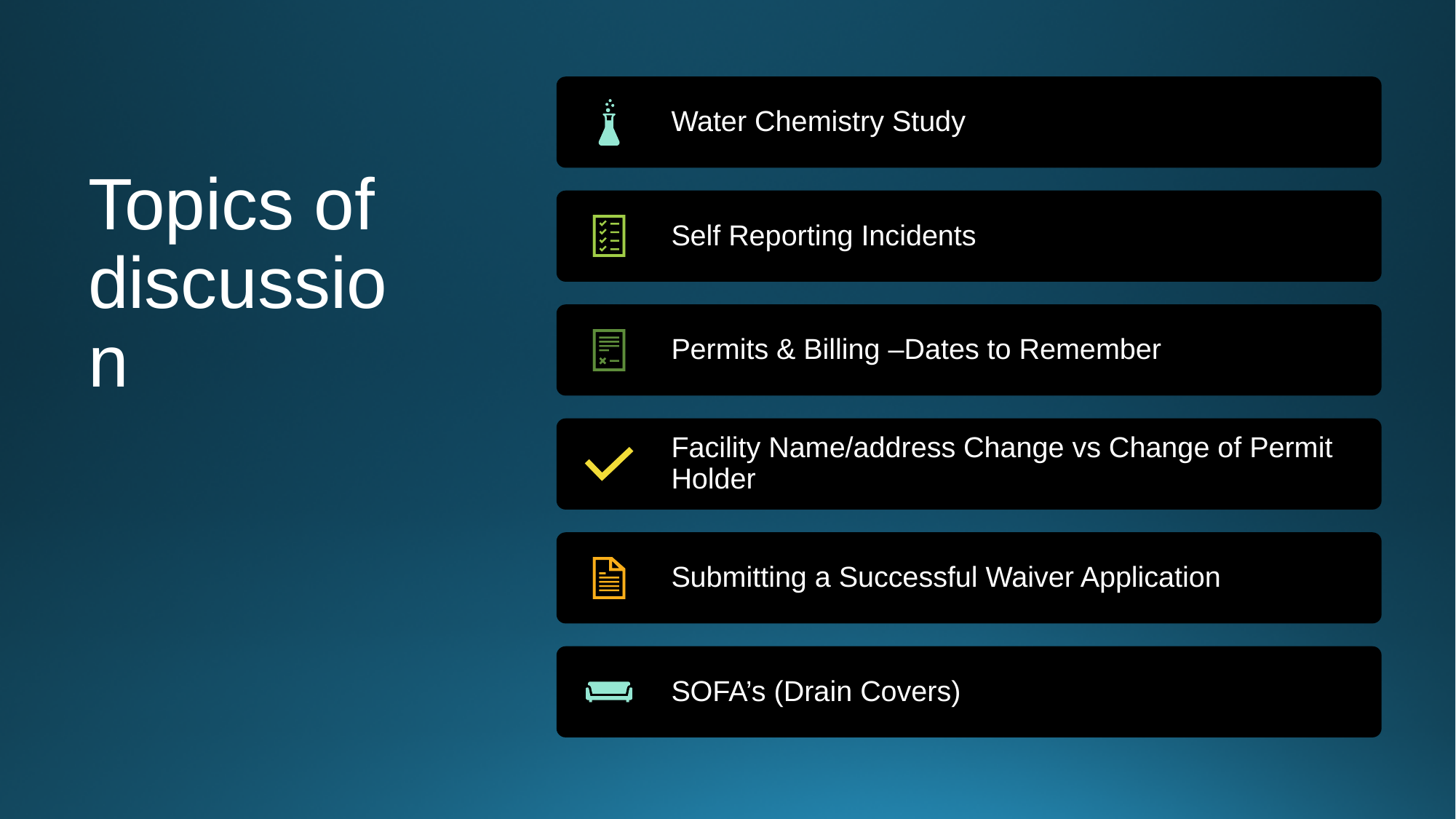

Water Chemistry Study
Self Reporting Incidents
Permits & Billing –Dates to Remember
Facility Name/address Change vs Change of Permit Holder
Submitting a Successful Waiver Application
SOFA’s (Drain Covers)
# Topics of discussion